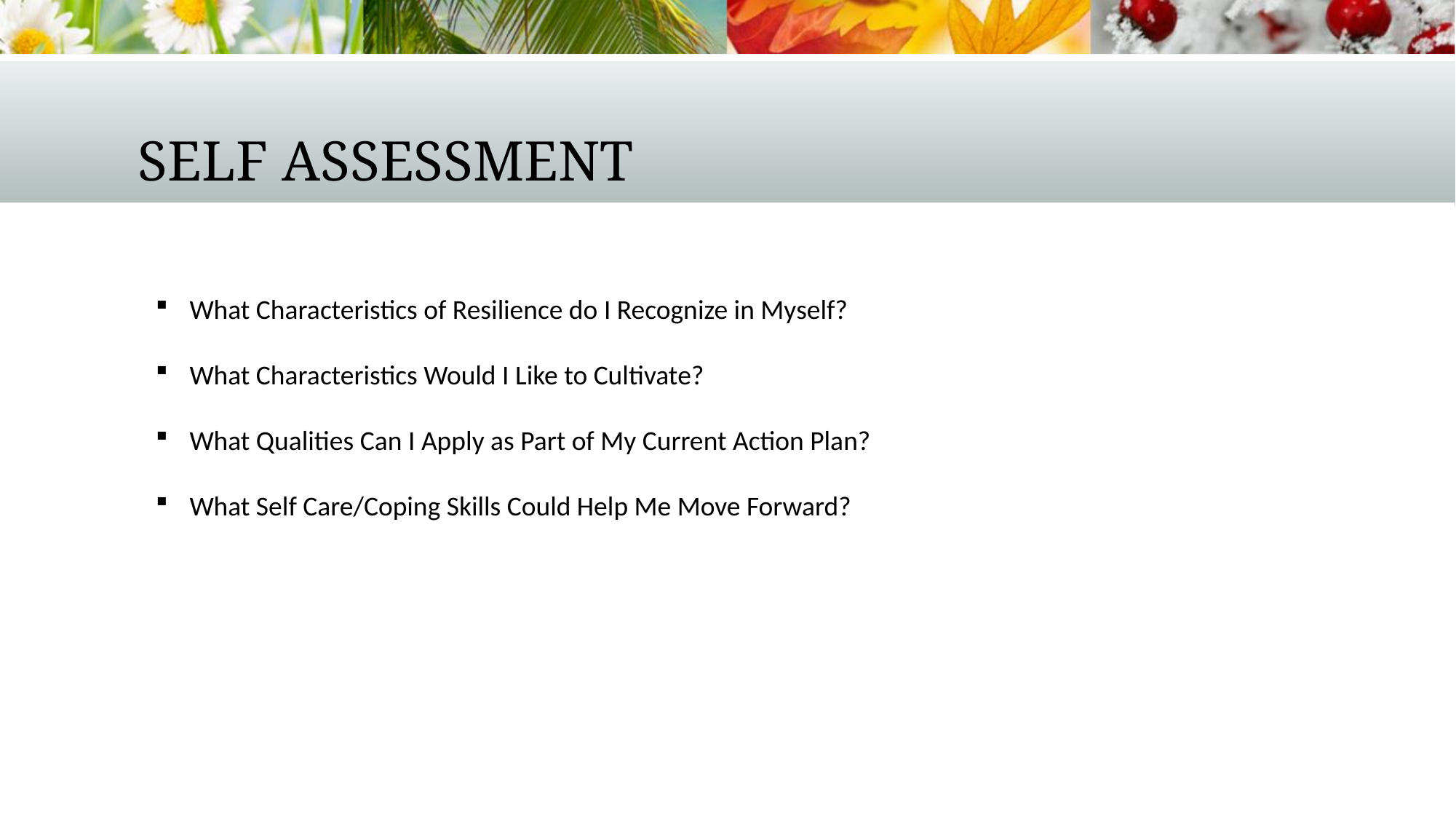

# Self Assessment
What Characteristics of Resilience do I Recognize in Myself?

What Characteristics Would I Like to Cultivate?

What Qualities Can I Apply as Part of My Current Action Plan?

What Self Care/Coping Skills Could Help Me Move Forward?